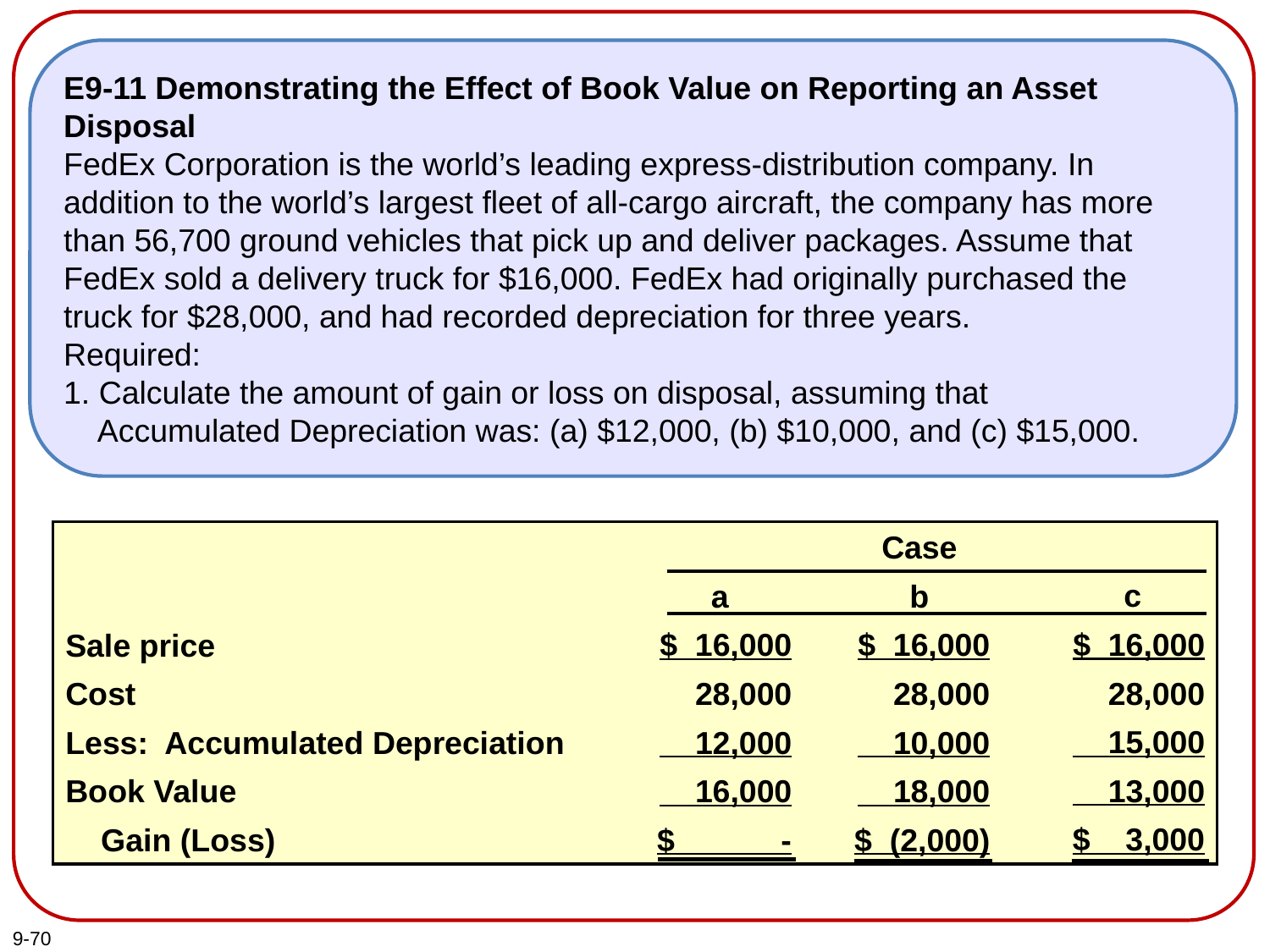

E9-11 Demonstrating the Effect of Book Value on Reporting an Asset Disposal
FedEx Corporation is the world’s leading express-distribution company. In addition to the world’s largest fleet of all-cargo aircraft, the company has more than 56,700 ground vehicles that pick up and deliver packages. Assume that FedEx sold a delivery truck for $16,000. FedEx had originally purchased the truck for $28,000, and had recorded depreciation for three years.
Required:
1. Calculate the amount of gain or loss on disposal, assuming that
    Accumulated Depreciation was: (a) $12,000, (b) $10,000, and (c) $15,000.

c
$  16,000
28,000
    15,000
    13,000
$    3,000

a
$  16,000
28,000
    12,000
    16,000
$            -
Case
b
$  16,000
28,000
    10,000
    18,000
$  (2,000)

Sale price
Cost
Less:  Accumulated Depreciation
Book Value
    Gain (Loss)